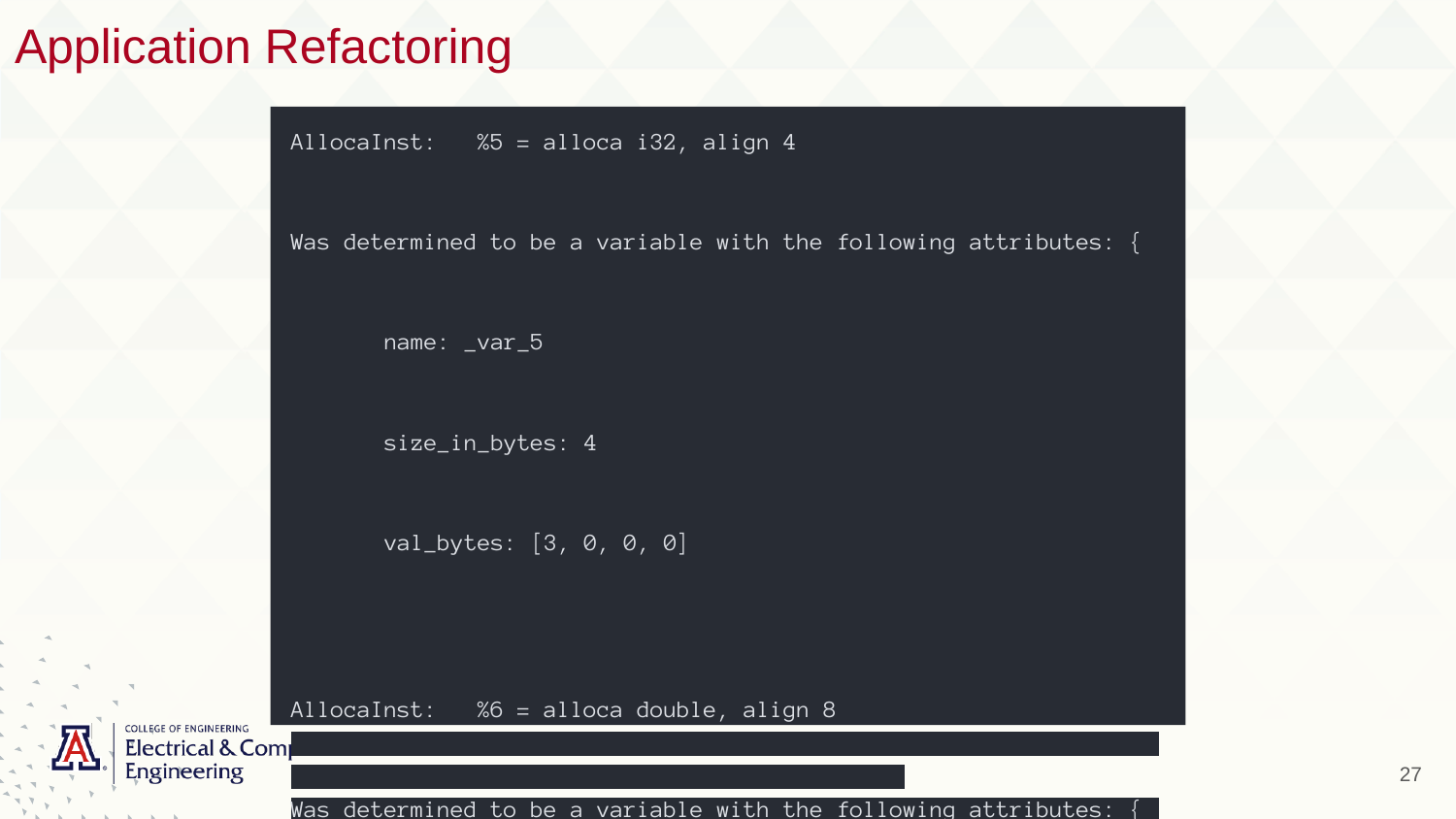

# Application Refactoring
AllocaInst:   %5 = alloca i32, align 4
Was determined to be a variable with the following attributes: {
       name: _var_5
       size_in_bytes: 4
       val_bytes: [3, 0, 0, 0]
AllocaInst:   %6 = alloca double, align 8
Was determined to be a variable with the following attributes: {
       name: _var_6
       size_in_bytes: 8
       val_bytes: [0, 0, 0, 0, 0, 0, f0, 3f]
AllocaInst:   %7 = alloca i32*, align 8
Was determined to be a variable with the following attributes: {
       name: _var_7
       size_in_bytes: 8
       val_bytes: []
       is_ptr: true
       ptr_alloc_bytes: 4
27